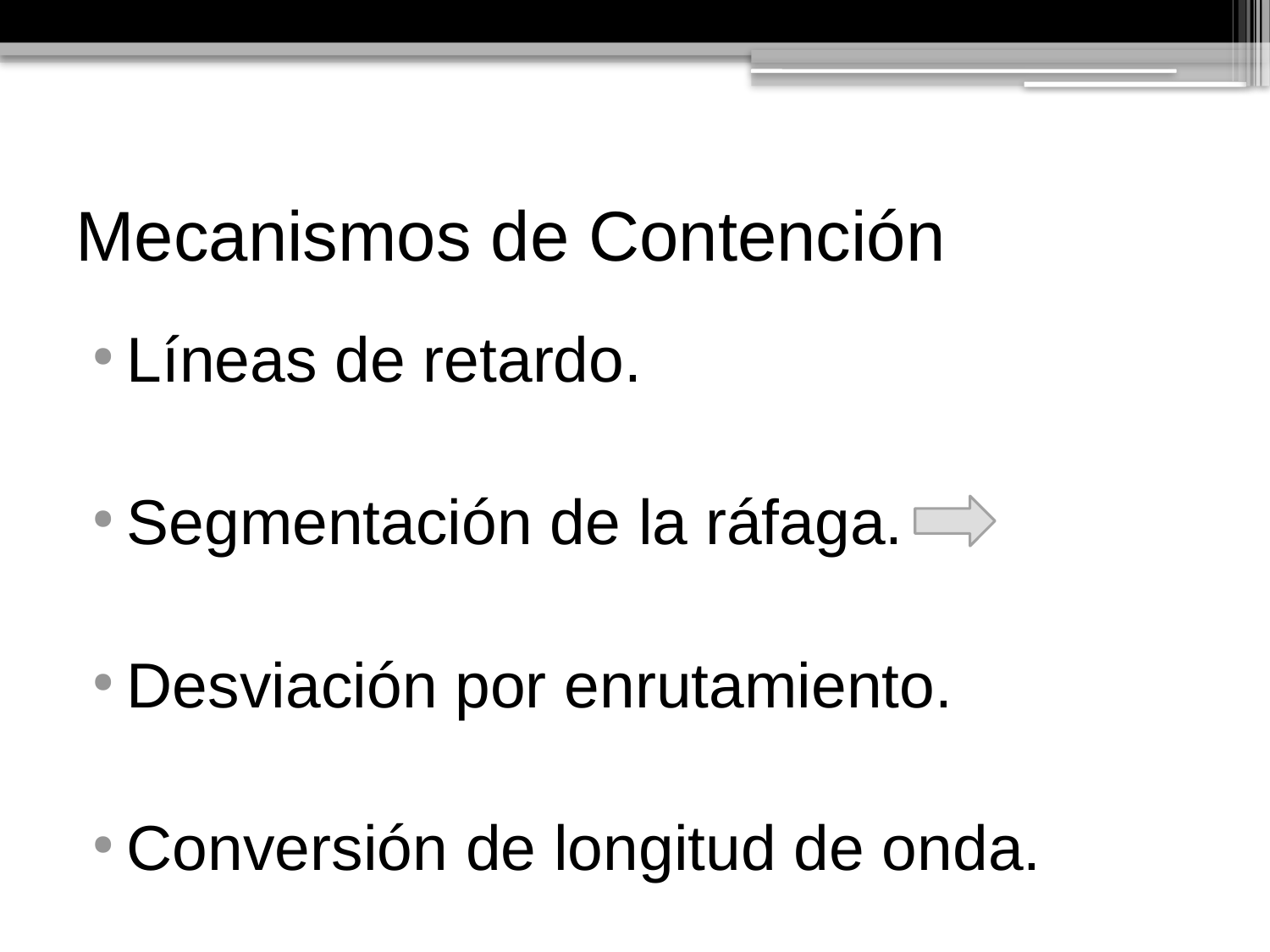

# Mecanismos de Contención
Líneas de retardo.

Segmentación de la ráfaga.

Desviación por enrutamiento.

Conversión de longitud de onda.